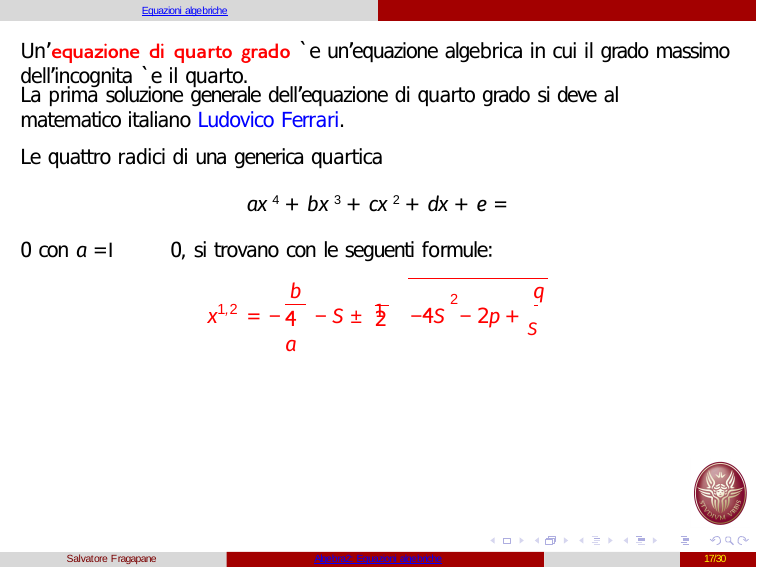

Equazioni algebriche
# Un’equazione di quarto grado `e un’equazione algebrica in cui il grado massimo dell’incognita `e il quarto.
La prima soluzione generale dell’equazione di quarto grado si deve al matematico italiano Ludovico Ferrari.
Le quattro radici di una generica quartica
ax 4 + bx 3 + cx 2 + dx + e = 0 con a =I	0, si trovano con le seguenti formule:
1
b
q

    	2
x	= −	− S ±	−4S  − 2p + S
1,2

4a
2

Salvatore Fragapane
Algebra2: Equazioni algebriche
17/30